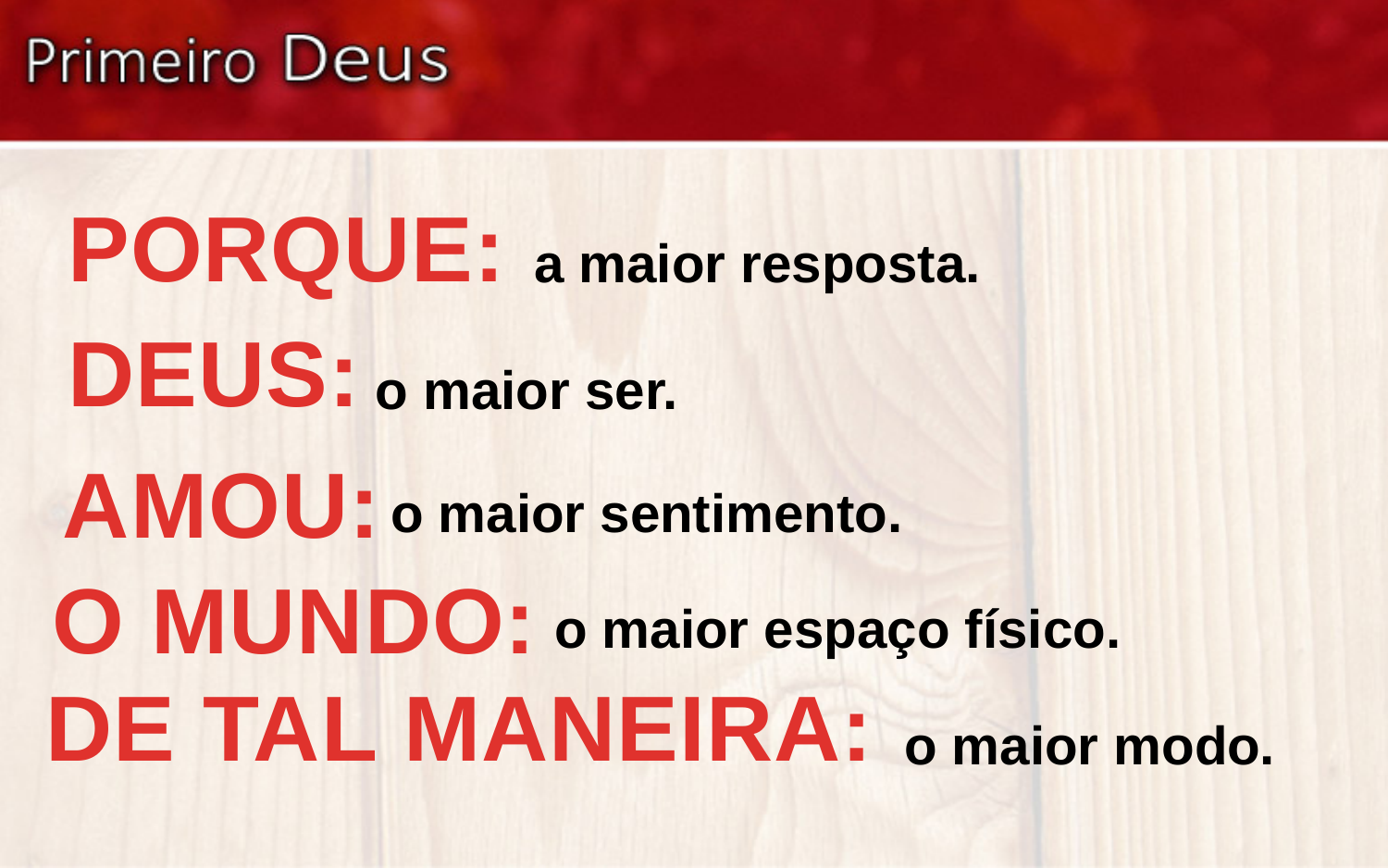

PORQUE:
a maior resposta.
DEUS:
o maior ser.
AMOU:
o maior sentimento.
O MUNDO:
o maior espaço físico.
DE TAL MANEIRA:
o maior modo.